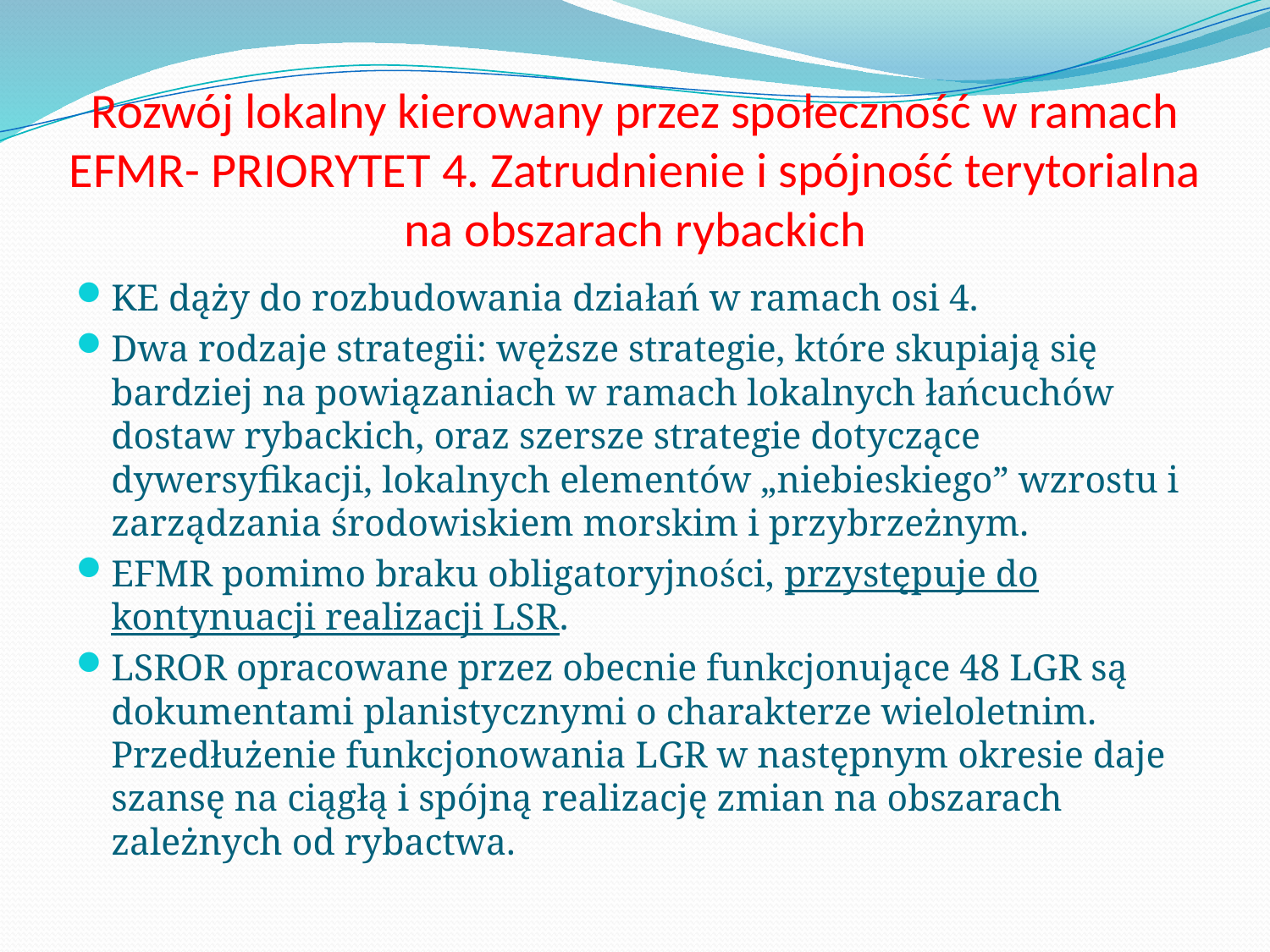

# Rozwój lokalny kierowany przez społeczność w ramach EFMR- PRIORYTET 4. Zatrudnienie i spójność terytorialna na obszarach rybackich
KE dąży do rozbudowania działań w ramach osi 4.
Dwa rodzaje strategii: węższe strategie, które skupiają się bardziej na powiązaniach w ramach lokalnych łańcuchów dostaw rybackich, oraz szersze strategie dotyczące dywersyfikacji, lokalnych elementów „niebieskiego” wzrostu i zarządzania środowiskiem morskim i przybrzeżnym.
EFMR pomimo braku obligatoryjności, przystępuje do kontynuacji realizacji LSR.
LSROR opracowane przez obecnie funkcjonujące 48 LGR są dokumentami planistycznymi o charakterze wieloletnim. Przedłużenie funkcjonowania LGR w następnym okresie daje szansę na ciągłą i spójną realizację zmian na obszarach zależnych od rybactwa.